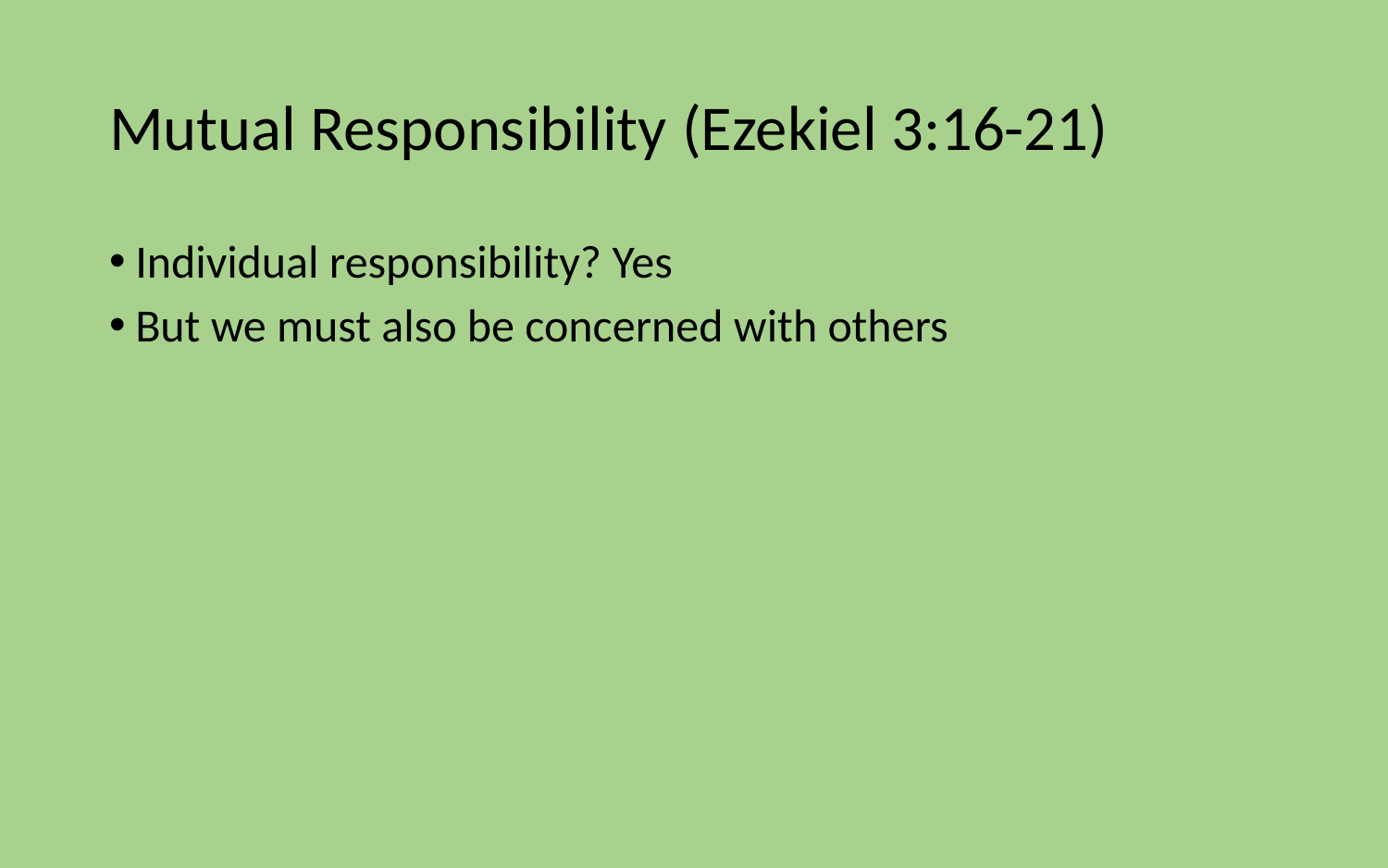

# Mutual Responsibility (Ezekiel 3:16-21)
Individual responsibility? Yes
But we must also be concerned with others